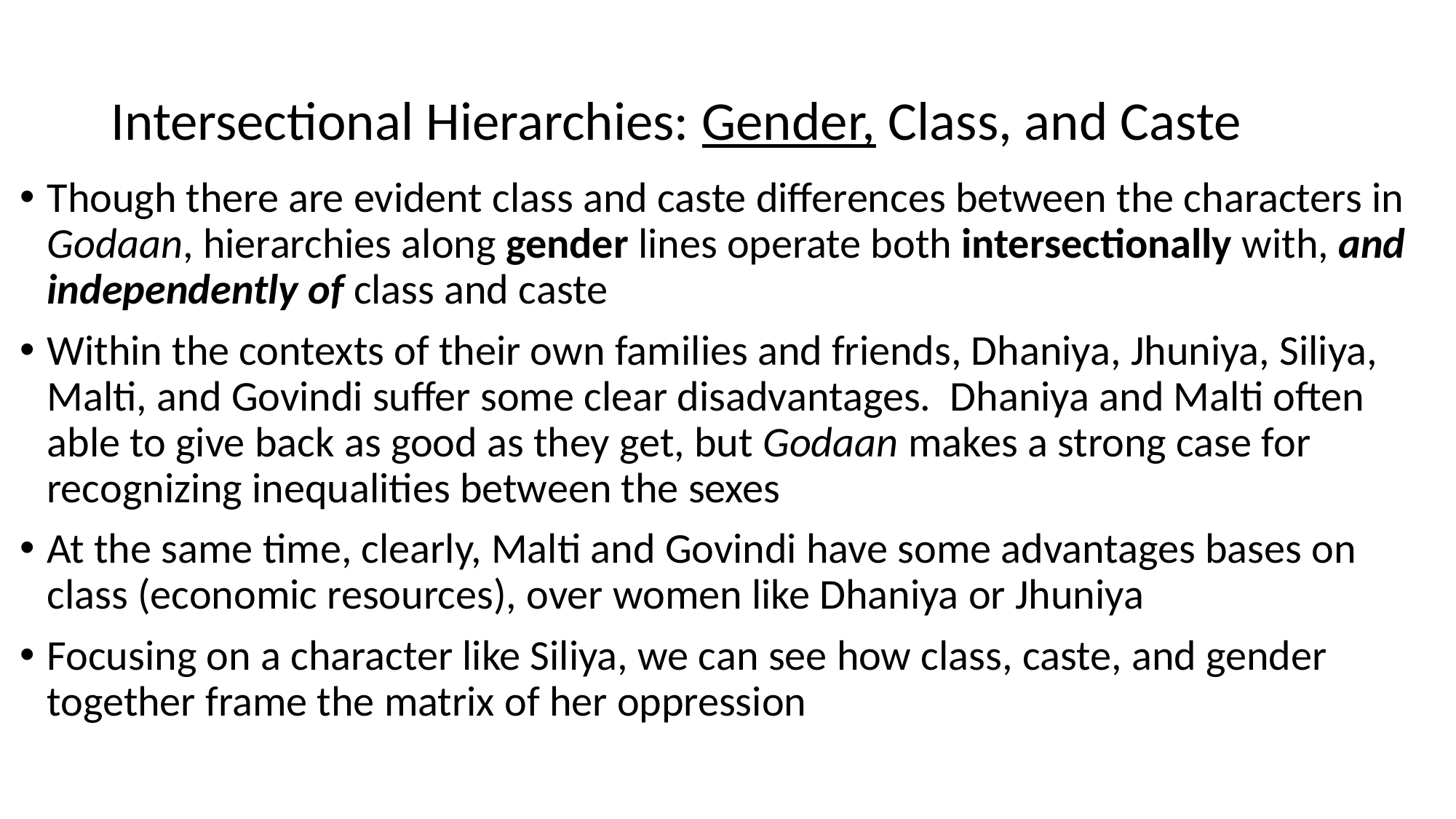

# Intersectional Hierarchies: Gender, Class, and Caste
Though there are evident class and caste differences between the characters in Godaan, hierarchies along gender lines operate both intersectionally with, and independently of class and caste
Within the contexts of their own families and friends, Dhaniya, Jhuniya, Siliya, Malti, and Govindi suffer some clear disadvantages.  Dhaniya and Malti often able to give back as good as they get, but Godaan makes a strong case for recognizing inequalities between the sexes
At the same time, clearly, Malti and Govindi have some advantages bases on class (economic resources), over women like Dhaniya or Jhuniya
Focusing on a character like Siliya, we can see how class, caste, and gender together frame the matrix of her oppression